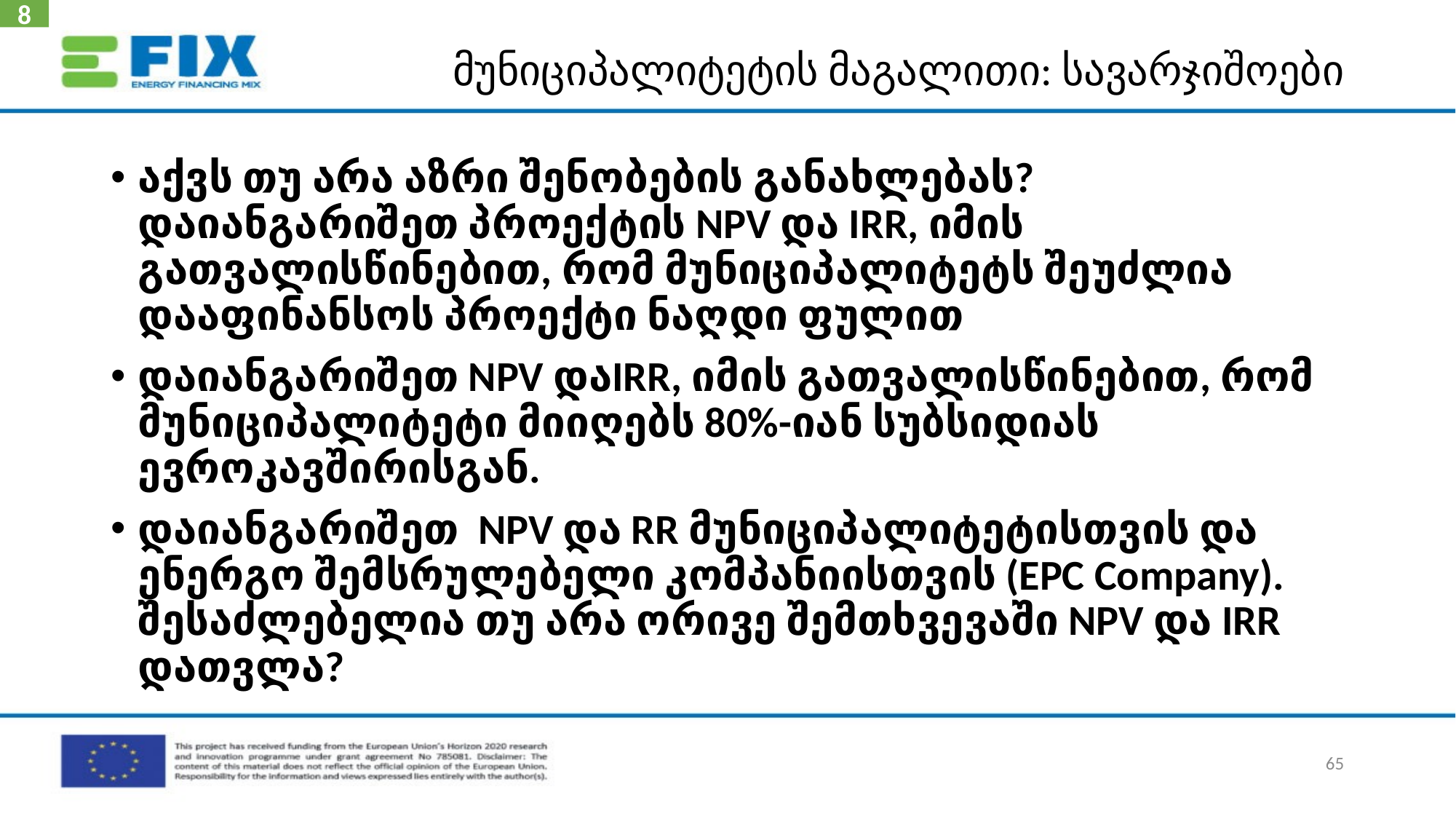

8
# მუნიციპალიტეტის მაგალითი: სავარჯიშოები
აქვს თუ არა აზრი შენობების განახლებას? დაიანგარიშეთ პროექტის NPV და IRR, იმის გათვალისწინებით, რომ მუნიციპალიტეტს შეუძლია დააფინანსოს პროექტი ნაღდი ფულით
დაიანგარიშეთ NPV დაIRR, იმის გათვალისწინებით, რომ მუნიციპალიტეტი მიიღებს 80%-იან სუბსიდიას ევროკავშირისგან.
დაიანგარიშეთ  NPV და RR მუნიციპალიტეტისთვის და ენერგო შემსრულებელი კომპანიისთვის (EPC Company). შესაძლებელია თუ არა ორივე შემთხვევაში NPV და IRR დათვლა?

65